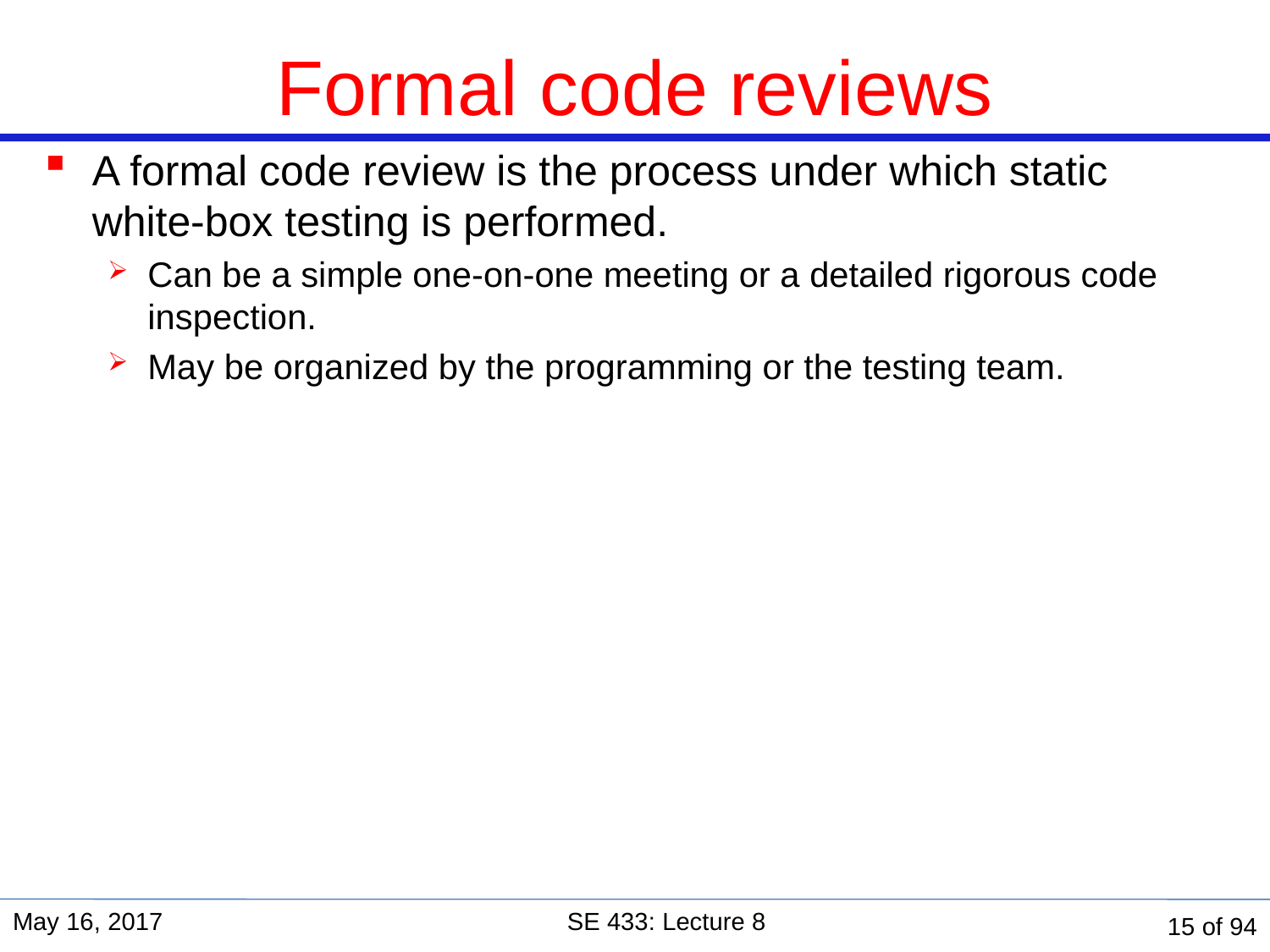

# Formal code reviews
A formal code review is the process under which static white-box testing is performed.
Can be a simple one-on-one meeting or a detailed rigorous code inspection.
May be organized by the programming or the testing team.
May 16, 2017
SE 433: Lecture 8
15 of 94